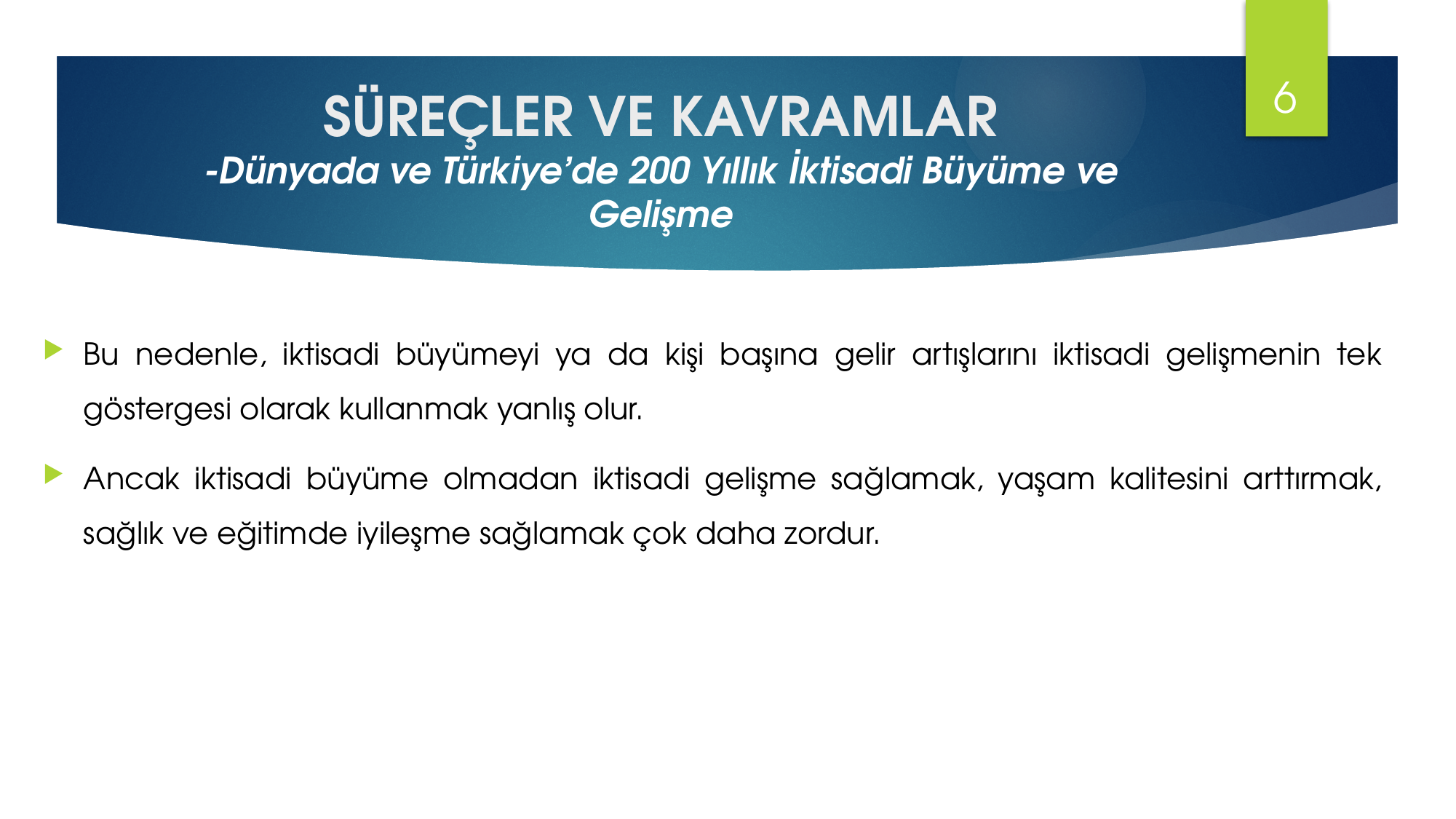

6
# SÜREÇLER VE KAVRAMLAR -Dünyada ve Türkiye’de 200 Yıllık İktisadi Büyüme ve Gelişme
Bu nedenle, iktisadi büyümeyi ya da kişi başına gelir artışlarını iktisadi gelişmenin tek göstergesi olarak kullanmak yanlış olur.
Ancak iktisadi büyüme olmadan iktisadi gelişme sağlamak, yaşam kalitesini arttırmak, sağlık ve eğitimde iyileşme sağlamak çok daha zordur.